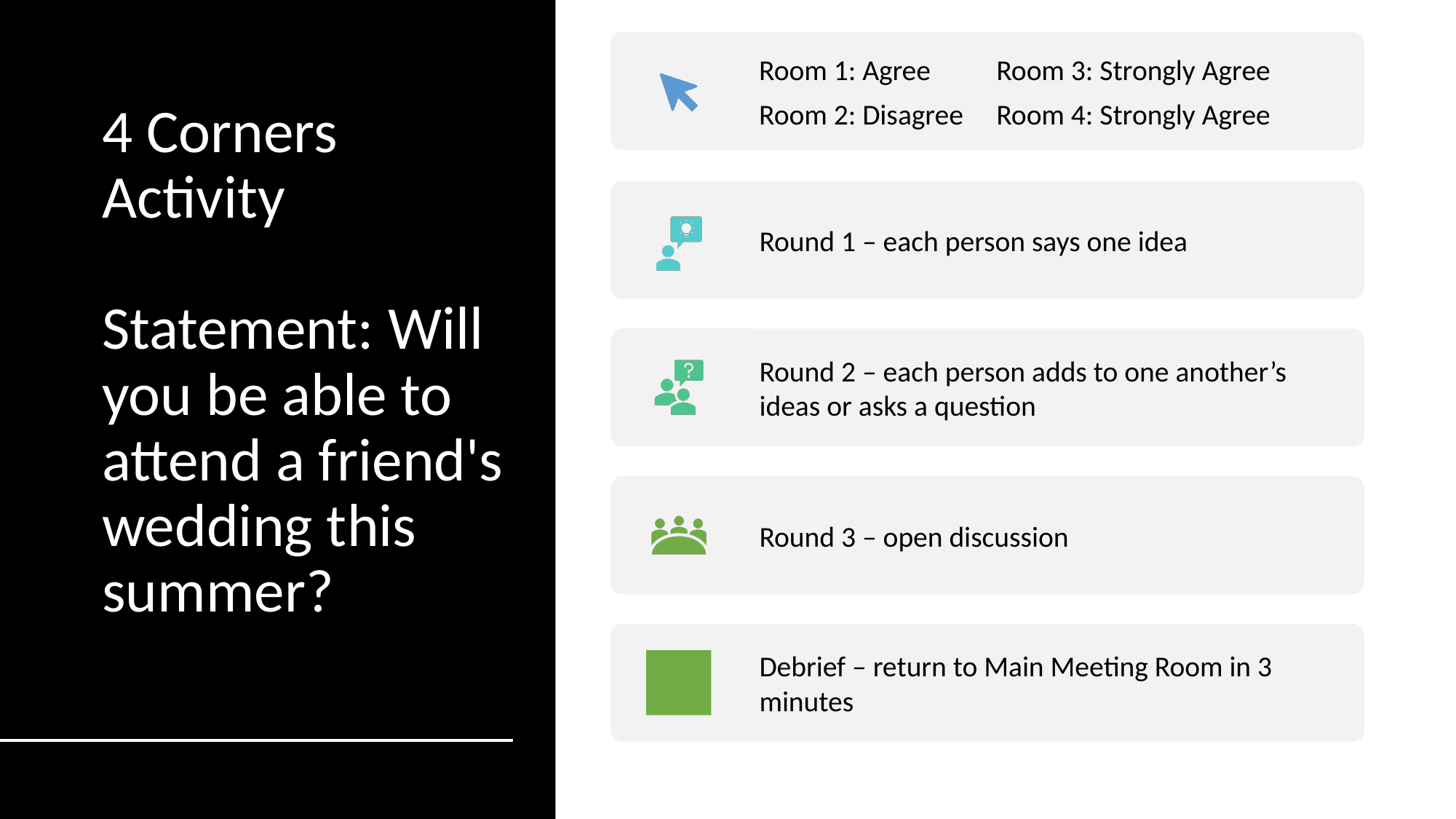

Room 1: Agree          Room 3: Strongly Agree
Room 2: Disagree     Room 4: Strongly Agree
Round 1 – each person says one idea
Round 2 – each person adds to one another’s ideas or asks a question
Round 3 – open discussion
Debrief – return to Main Meeting Room in 3 minutes
# 4 Corners Activity Statement: Will you be able to attend a friend's wedding this summer?